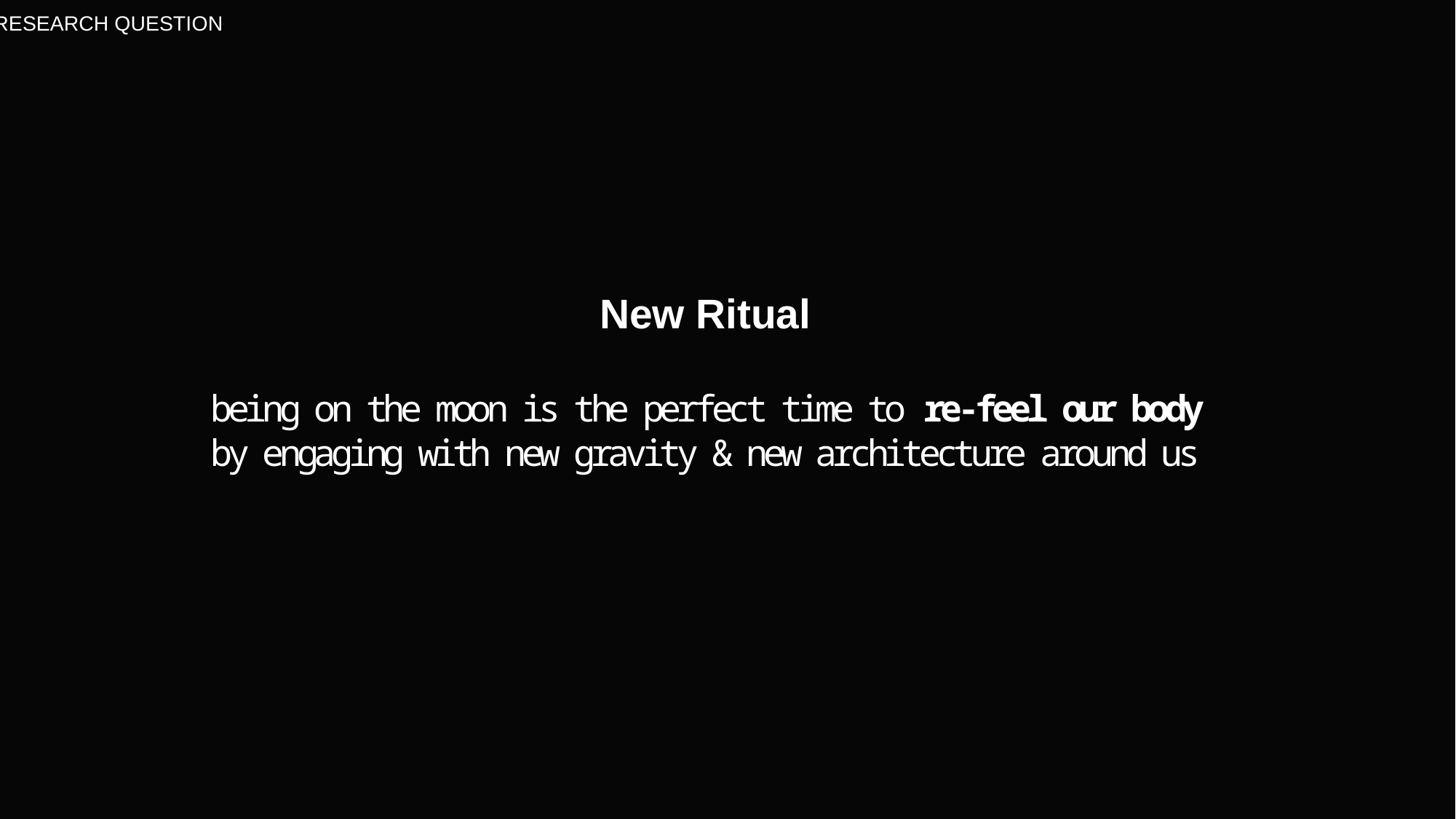

RESEARCH QUESTION
New Ritual
being on the moon is the perfect time to re-feel our body by engaging with new gravity & new architecture around us